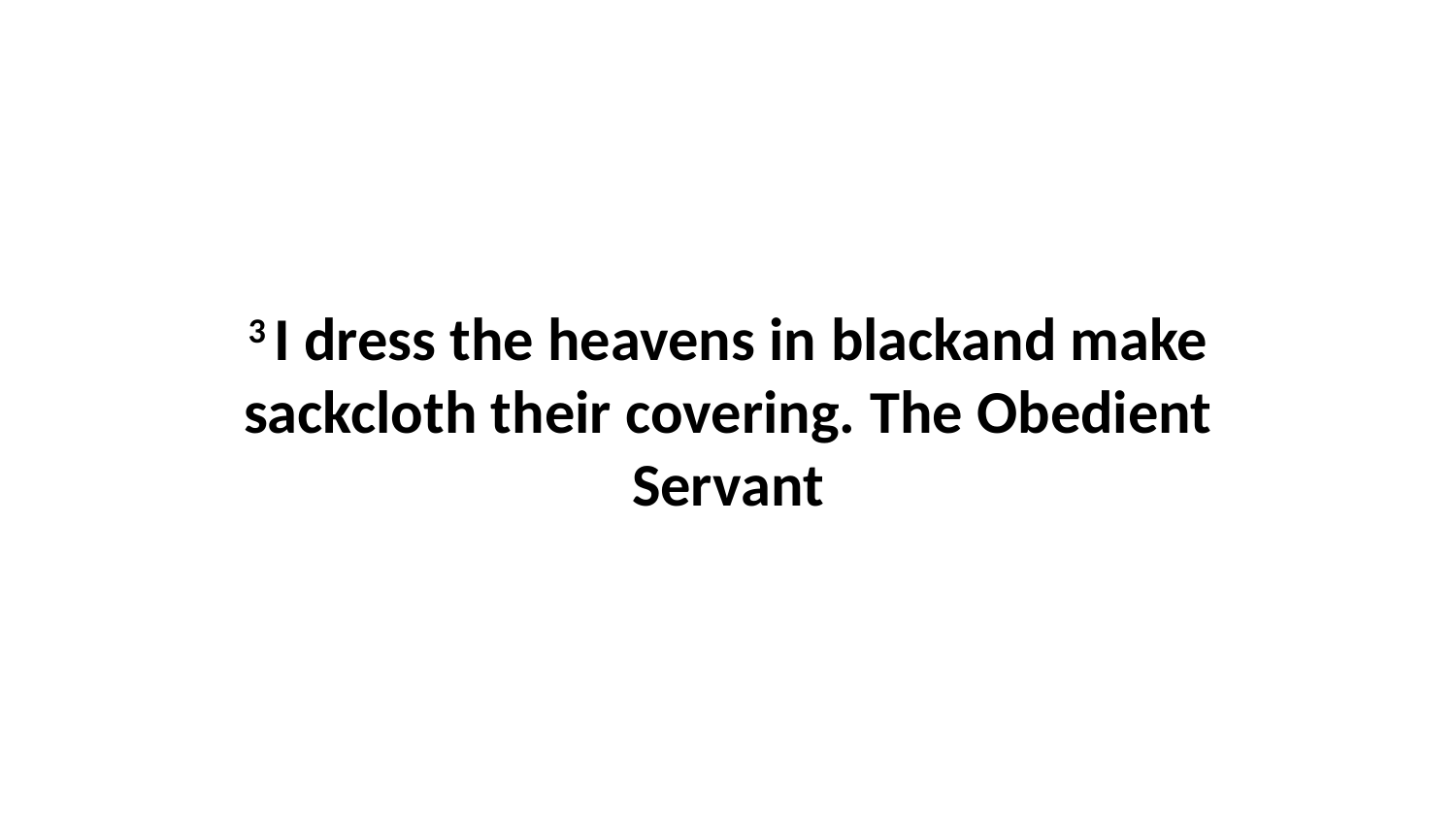

3 I dress the heavens in blackand make sackcloth their covering. The Obedient Servant